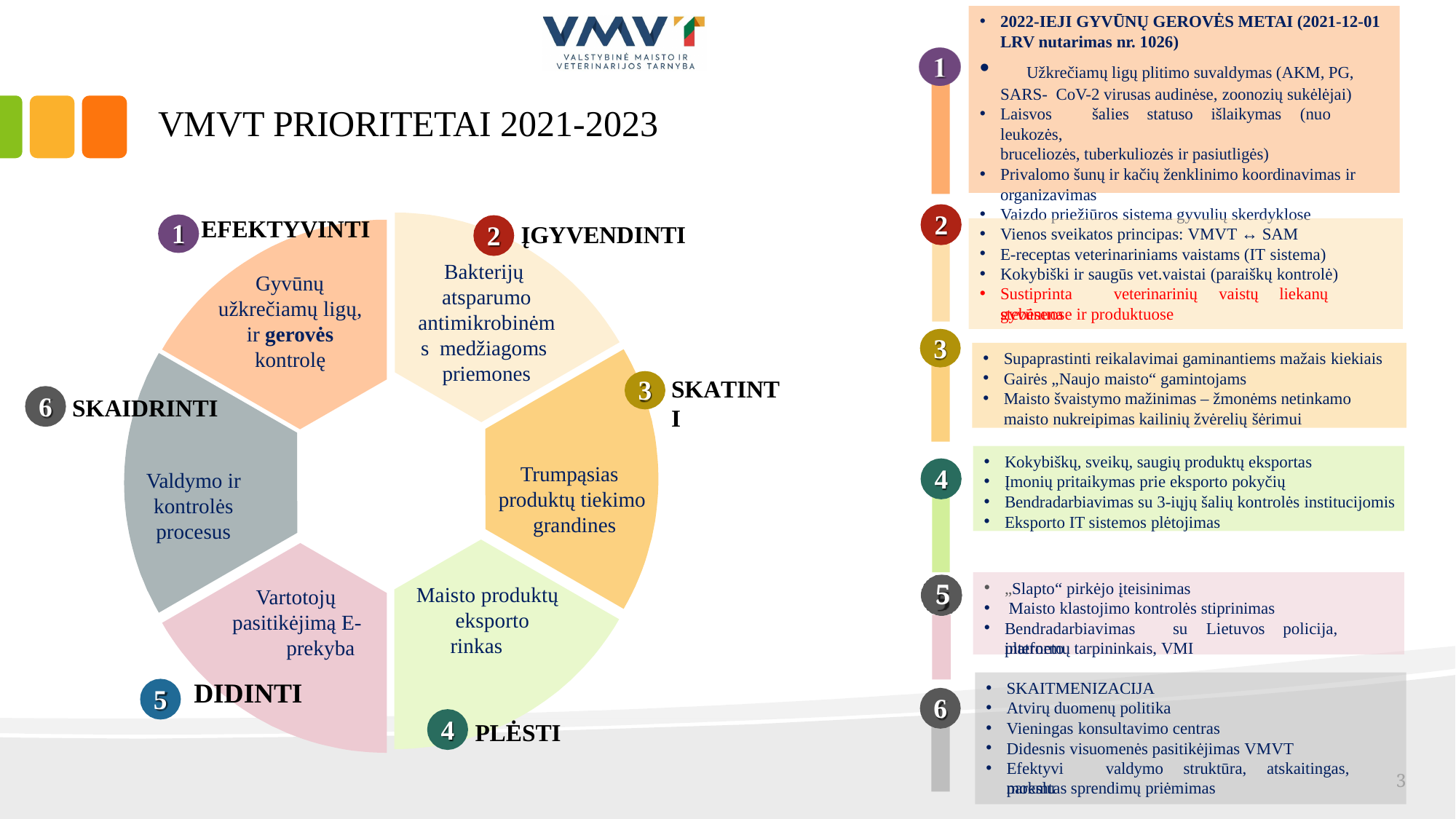

2022-IEJI GYVŪNŲ GEROVĖS METAI (2021-12-01  LRV nutarimas nr. 1026)
	Užkrečiamų ligų plitimo suvaldymas (AKM, PG, SARS-  CoV-2 virusas audinėse, zoonozių sukėlėjai)
Laisvos	šalies	statuso	išlaikymas	(nuo	leukozės,
bruceliozės, tuberkuliozės ir pasiutligės)
Privalomo šunų ir kačių ženklinimo koordinavimas ir  organizavimas
Vaizdo priežiūros sistema gyvulių skerdyklose

VMVT PRIORITETAI 2021-2023

2

EFEKTYVINTI

1

2
ĮGYVENDINTI

Vienos sveikatos principas: VMVT ↔ SAM
E-receptas veterinariniams vaistams (IT sistema)
Kokybiški ir saugūs vet.vaistai (paraiškų kontrolė)
Sustiprinta	veterinarinių	vaistų	liekanų	stebėsena

Bakterijų  atsparumo
antimikrobinėms  medžiagoms  priemones
Gyvūnų
užkrečiamų ligų,  ir gerovės  kontrolę
gyvūnuose ir produktuose

3
Supaprastinti reikalavimai gaminantiems mažais kiekiais
Gairės „Naujo maisto“ gamintojams
Maisto švaistymo mažinimas – žmonėms netinkamo  maisto nukreipimas kailinių žvėrelių šėrimui

3
SKATINTI

6	SKAIDRINTI
Kokybiškų, sveikų, saugių produktų eksportas
Įmonių pritaikymas prie eksporto pokyčių
Bendradarbiavimas su 3-iųjų šalių kontrolės institucijomis
Eksporto IT sistemos plėtojimas

Trumpąsias  produktų tiekimo  grandines
4
Valdymo ir  kontrolės  procesus

5
„Slapto“ pirkėjo įteisinimas
Maisto klastojimo kontrolės stiprinimas
Bendradarbiavimas	su	Lietuvos	policija,	interneto
Maisto produktų  eksporto  rinkas
Vartotojų  pasitikėjimą E-
prekyba

platformų tarpininkais, VMI

DIDINTI

SKAITMENIZACIJA

5

6
Atvirų duomenų politika

4
PLĖSTI
Vieningas konsultavimo centras
Didesnis visuomenės pasitikėjimas VMVT
Efektyvi	valdymo	struktūra,	atskaitingas,	mokslu
3
paremtas sprendimų priėmimas